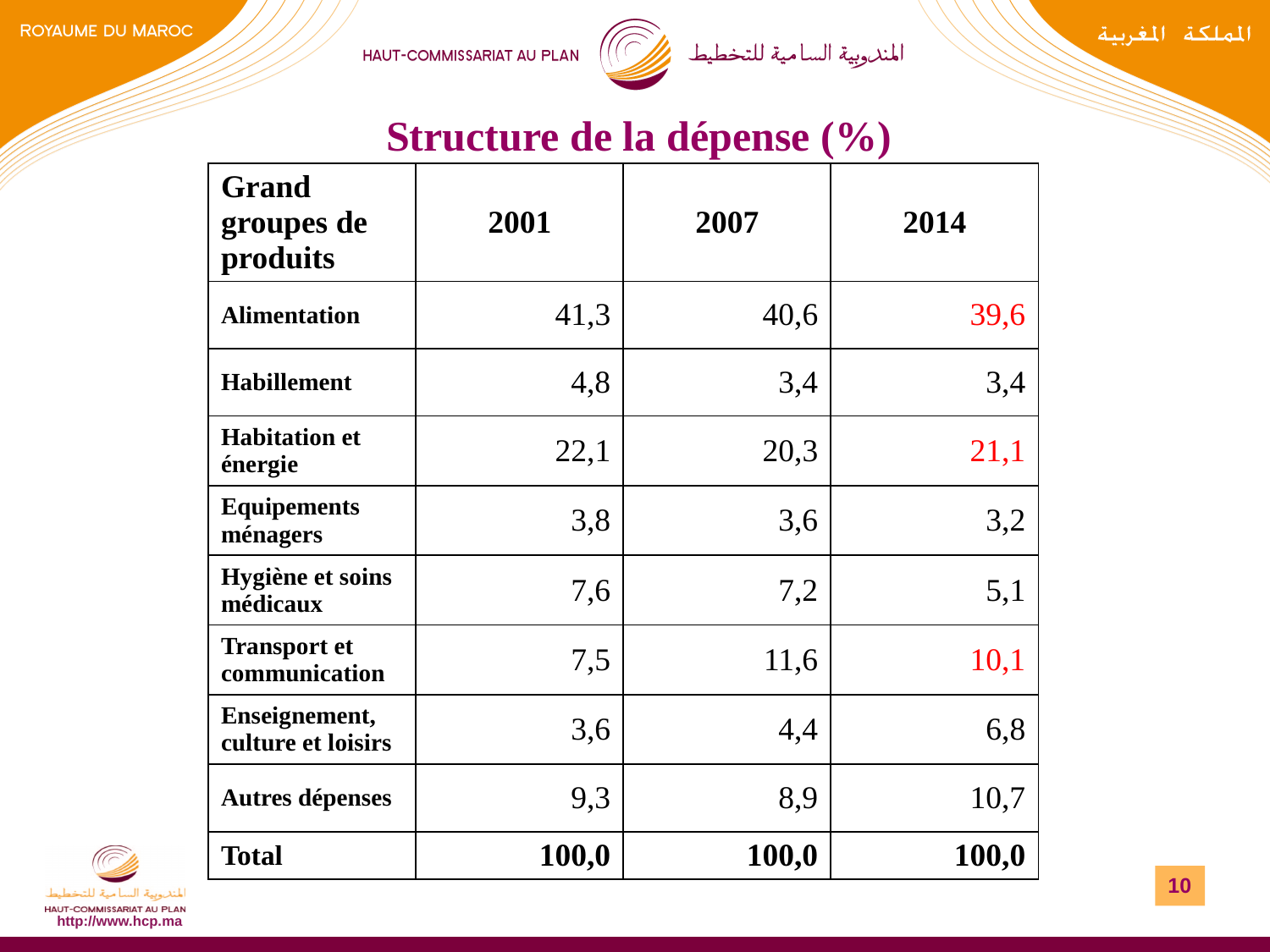

# Structure de la dépense (%)
| Grand groupes de produits | 2001 | 2007 | 2014 |
| --- | --- | --- | --- |
| Alimentation | 41,3 | 40,6 | 39,6 |
| Habillement | 4,8 | 3,4 | 3,4 |
| Habitation et énergie | 22,1 | 20,3 | 21,1 |
| Equipements ménagers | 3,8 | 3,6 | 3,2 |
| Hygiène et soins médicaux | 7,6 | 7,2 | 5,1 |
| Transport et communication | 7,5 | 11,6 | 10,1 |
| Enseignement, culture et loisirs | 3,6 | 4,4 | 6,8 |
| Autres dépenses | 9,3 | 8,9 | 10,7 |
| Total | 100,0 | 100,0 | 100,0 |
10